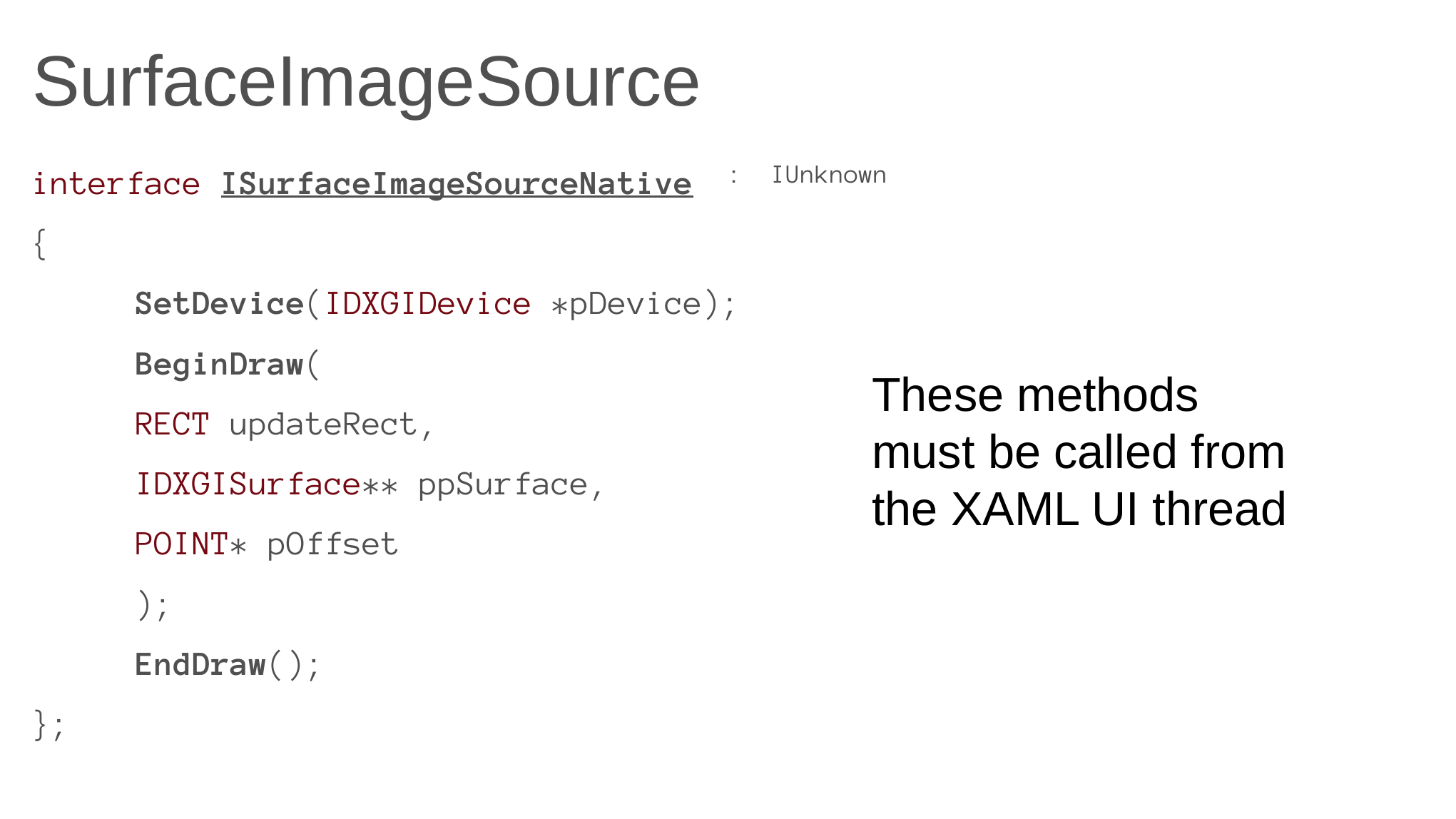

# SurfaceImageSource
:  IUnknown
interface ISurfaceImageSourceNative
{
	SetDevice(IDXGIDevice *pDevice);
	BeginDraw(
		RECT updateRect,
		IDXGISurface** ppSurface,
		POINT* pOffset
		);
	EndDraw();
};
These methods must be called from the XAML UI thread